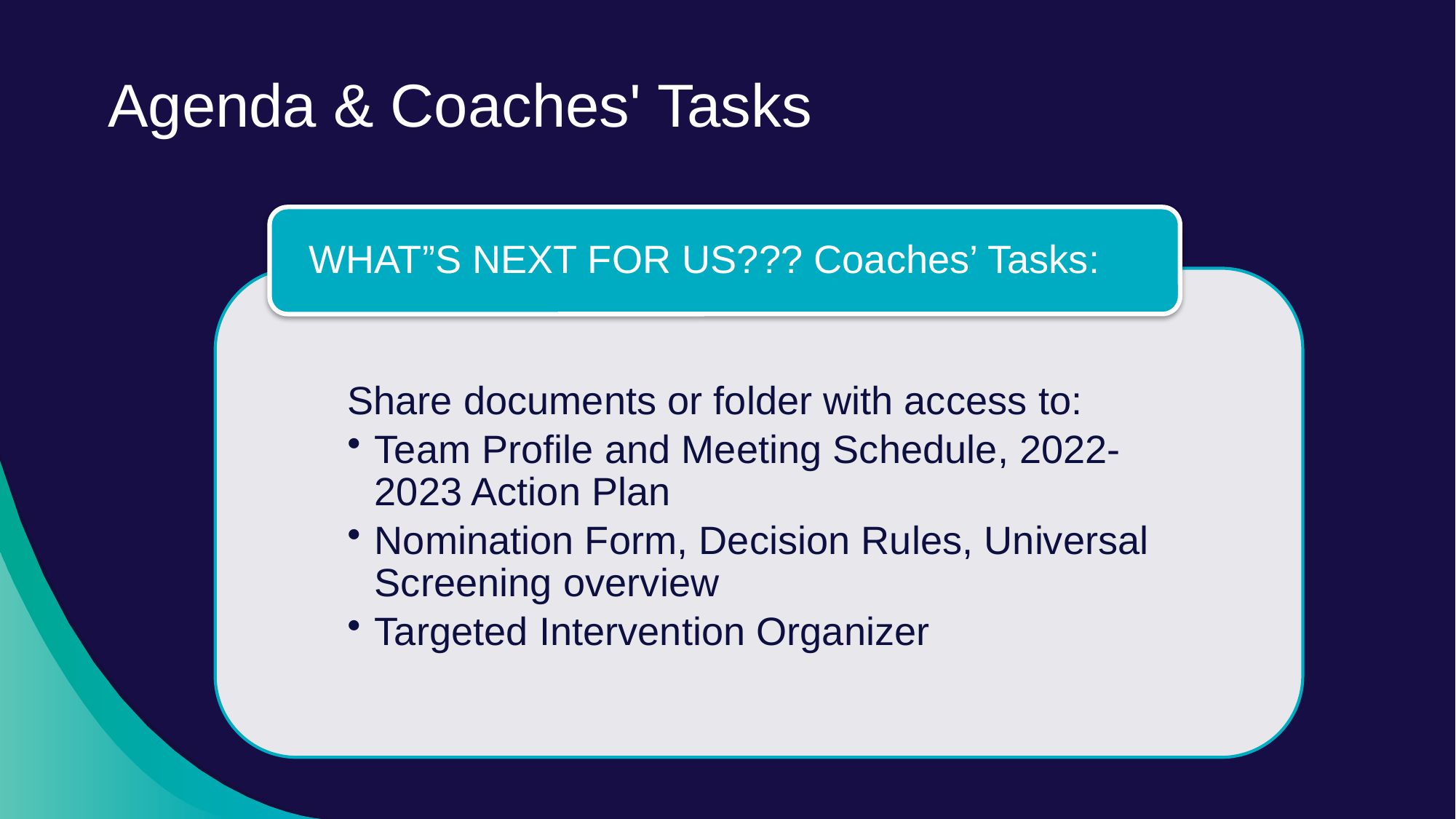

# Agenda & Coaches' Tasks
Share documents or folder with access to:
Team Profile and Meeting Schedule, 2022-2023 Action Plan
Nomination Form, Decision Rules, Universal Screening overview
Targeted Intervention Organizer
WHAT”S NEXT FOR US??? Coaches’ Tasks: